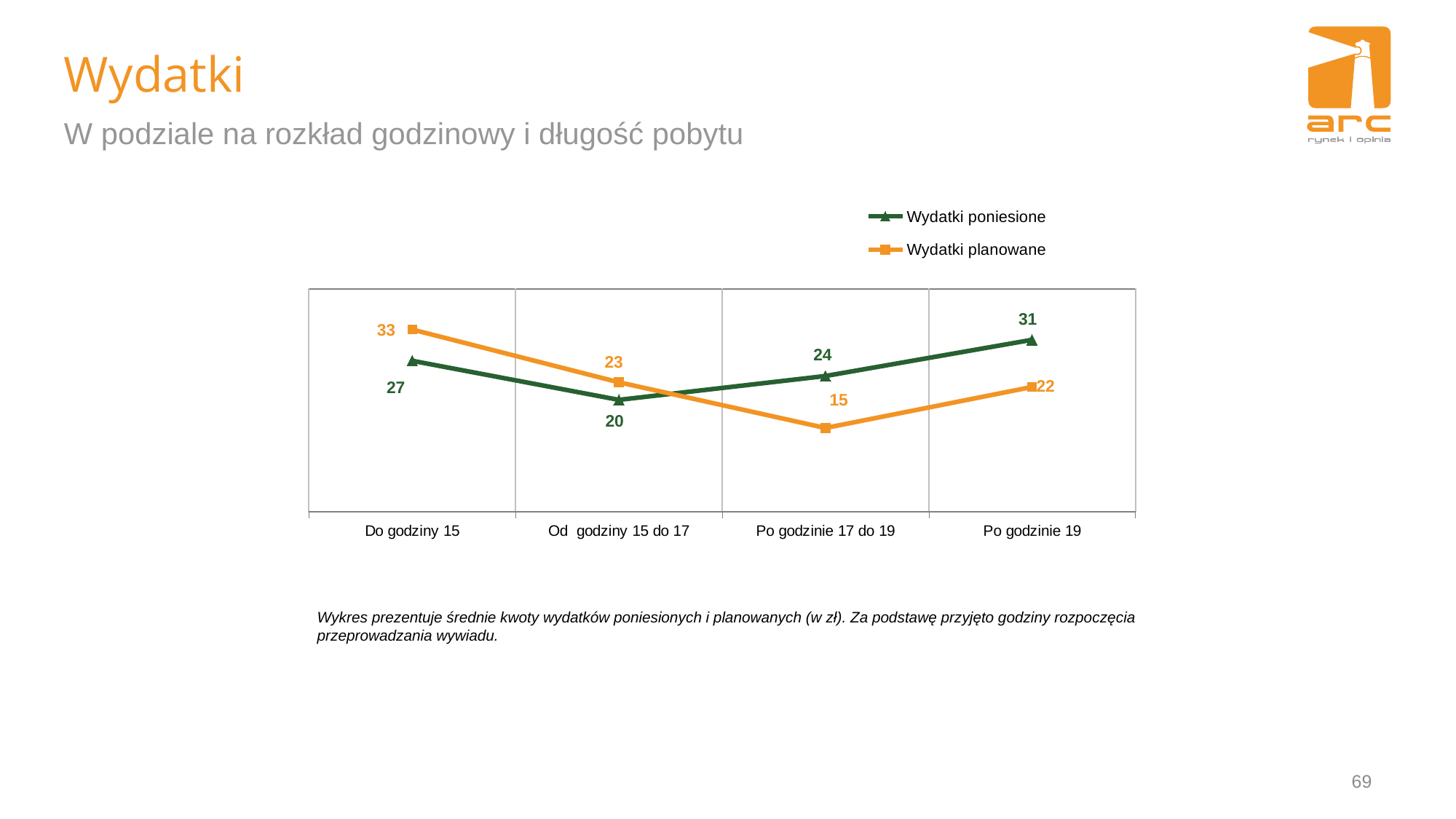

# Wydatki
W podziale na rozkład godzinowy i długość pobytu

### Chart

| Category | Wydatki poniesione | Wydatki planowane |
|---|---|---|
| Do godziny 15 | 27.05217391304348 | 32.6625 |
| Od  godziny 15 do 17 | 20.04424778761062 | 23.194805194805195 |
| Po godzinie 17 do 19 | 24.321428571428573 | 15.0 |
| Po godzinie 19 | 30.814814814814813 | 22.352941176470587 |
Wykres prezentuje średnie kwoty wydatków poniesionych i planowanych (w zł). Za podstawę przyjęto godziny rozpoczęcia przeprowadzania wywiadu.
69